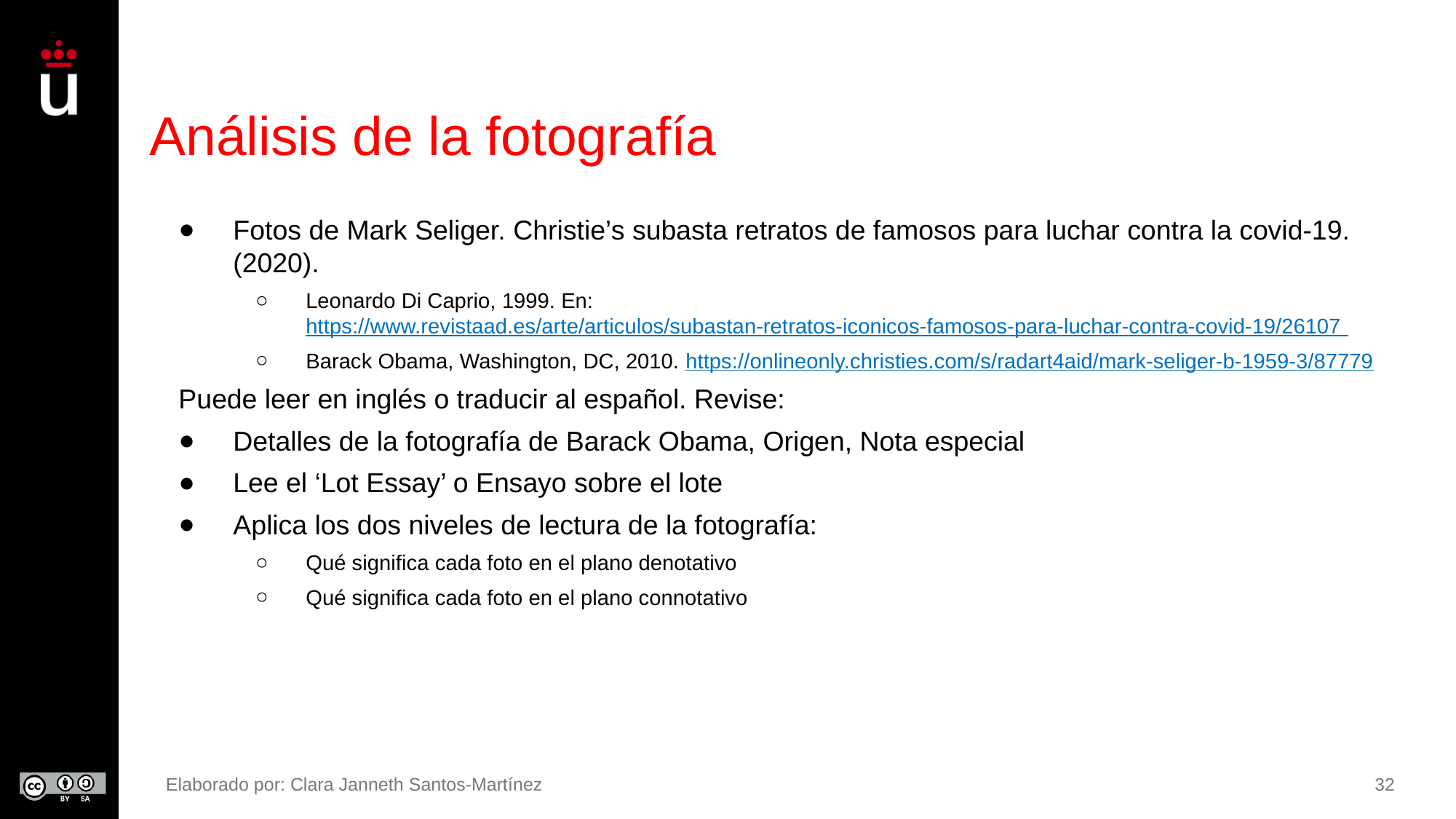

# Análisis de la fotografía
Fotos de Mark Seliger. Christie’s subasta retratos de famosos para luchar contra la covid-19. (2020).
Leonardo Di Caprio, 1999. En: https://www.revistaad.es/arte/articulos/subastan-retratos-iconicos-famosos-para-luchar-contra-covid-19/26107
Barack Obama, Washington, DC, 2010. https://onlineonly.christies.com/s/radart4aid/mark-seliger-b-1959-3/87779
Puede leer en inglés o traducir al español. Revise:
Detalles de la fotografía de Barack Obama, Origen, Nota especial
Lee el ‘Lot Essay’ o Ensayo sobre el lote
Aplica los dos niveles de lectura de la fotografía:
Qué significa cada foto en el plano denotativo
Qué significa cada foto en el plano connotativo
Elaborado por: Clara Janneth Santos-Martínez
32